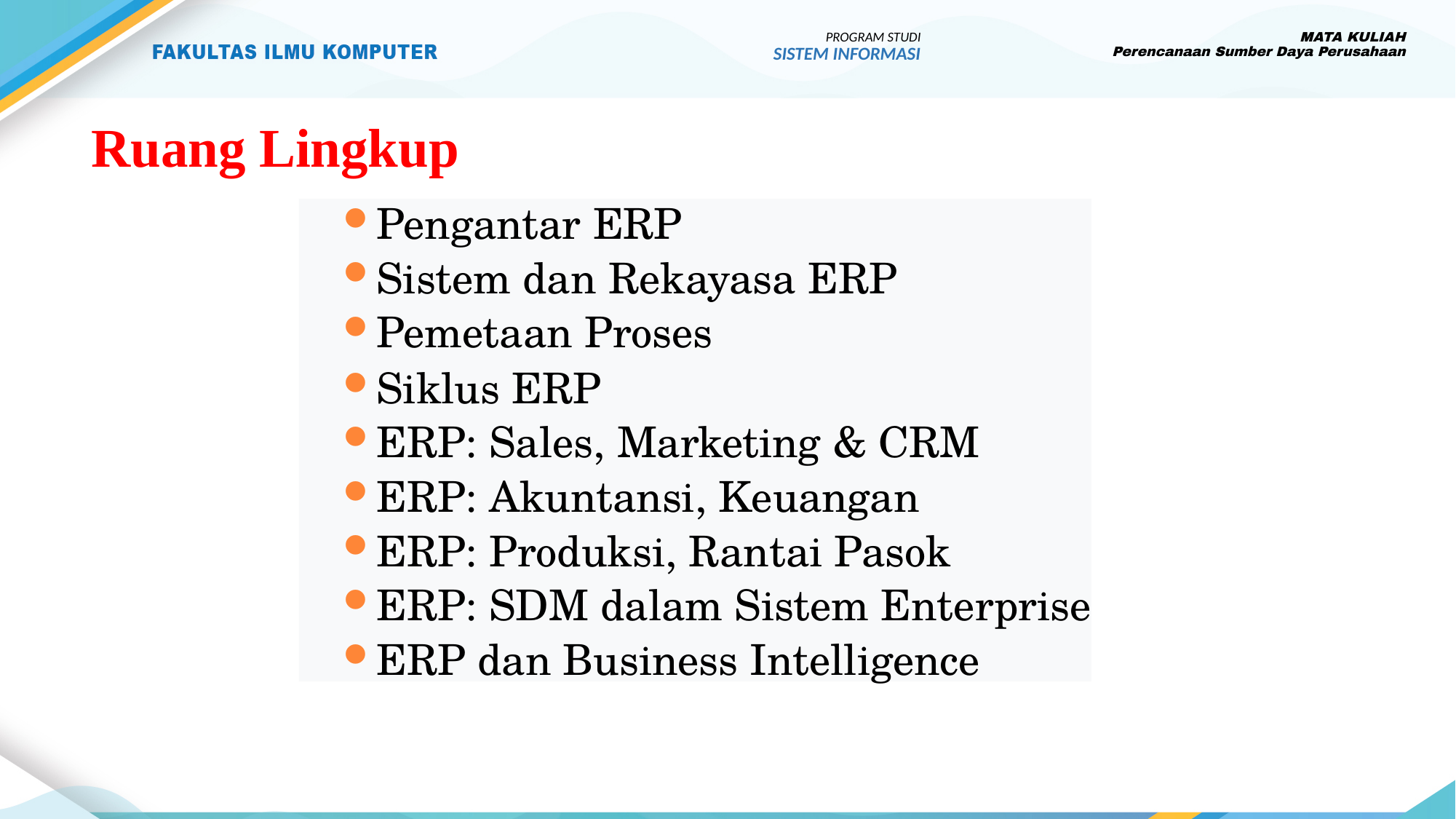

PROGRAM STUDI
SISTEM INFORMASI
MATA KULIAH
Perencanaan Sumber Daya Perusahaan
# Ruang Lingkup
Pengantar ERP
Sistem dan Rekayasa ERP
Pemetaan Proses
Siklus ERP
ERP: Sales, Marketing & CRM
ERP: Akuntansi, Keuangan
ERP: Produksi, Rantai Pasok
ERP: SDM dalam Sistem Enterprise
ERP dan Business Intelligence